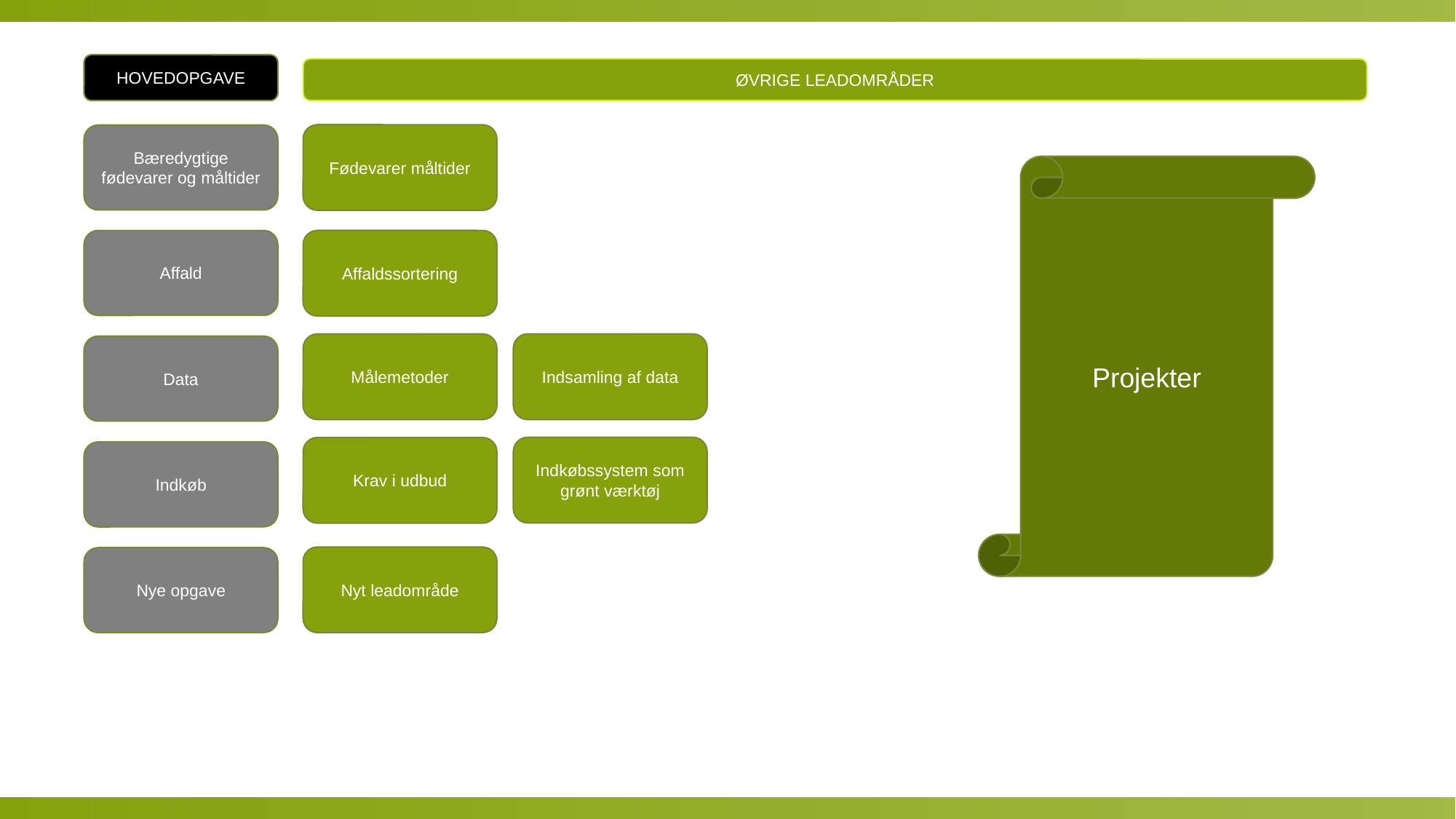

HOVEDOPGAVE
ØVRIGE LEADOMRÅDER
Fødevarer måltider
Bæredygtige fødevarer og måltider
Projekter
Affald
Affaldssortering
Målemetoder
Indsamling af data
Data
Indkøbssystem som grønt værktøj
Krav i udbud
Indkøb
Nyt leadområde
Nye opgave